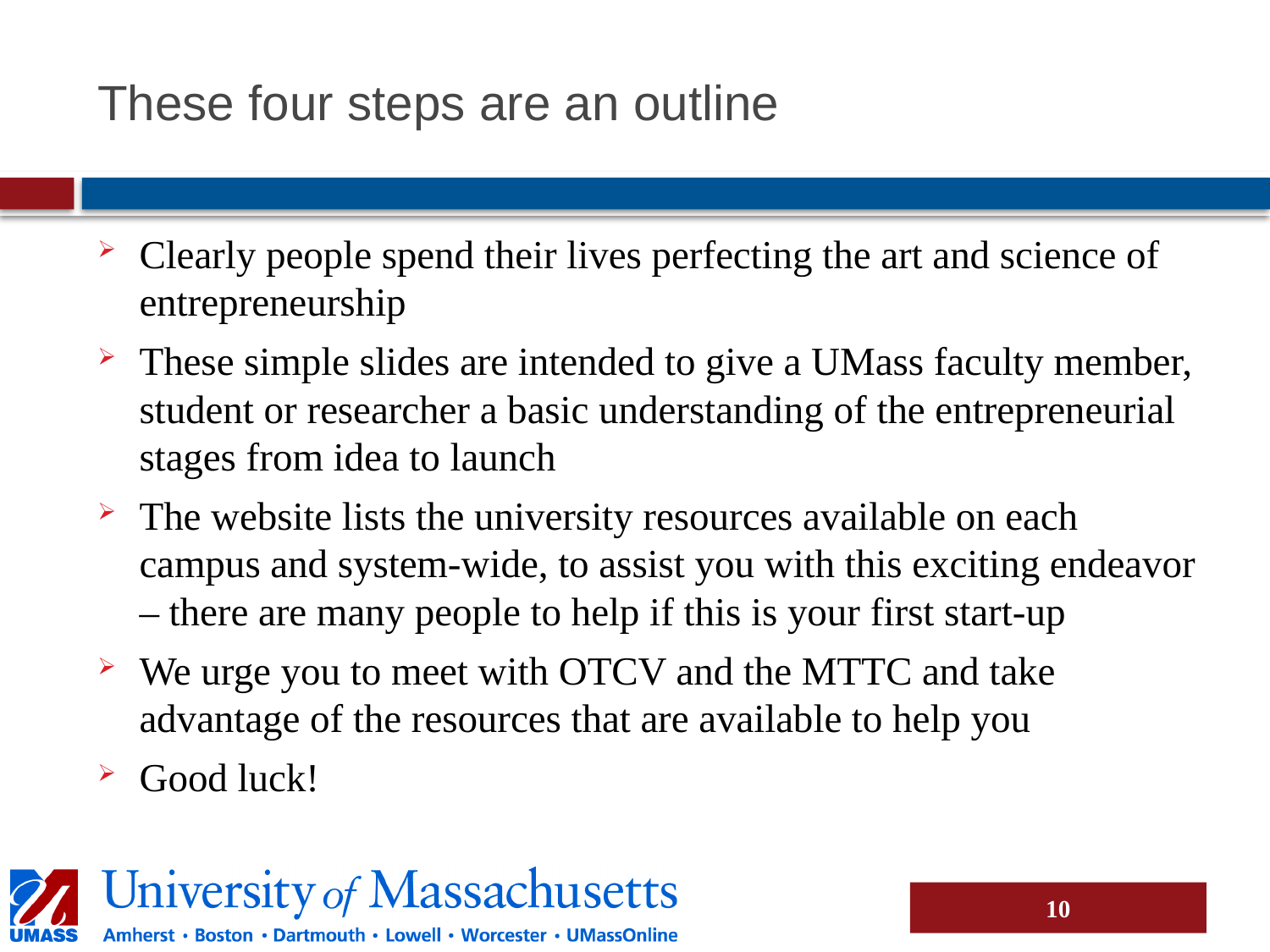

# These four steps are an outline
Clearly people spend their lives perfecting the art and science of entrepreneurship
These simple slides are intended to give a UMass faculty member, student or researcher a basic understanding of the entrepreneurial stages from idea to launch
The website lists the university resources available on each campus and system-wide, to assist you with this exciting endeavor – there are many people to help if this is your first start-up
We urge you to meet with OTCV and the MTTC and take advantage of the resources that are available to help you
Good luck!
10